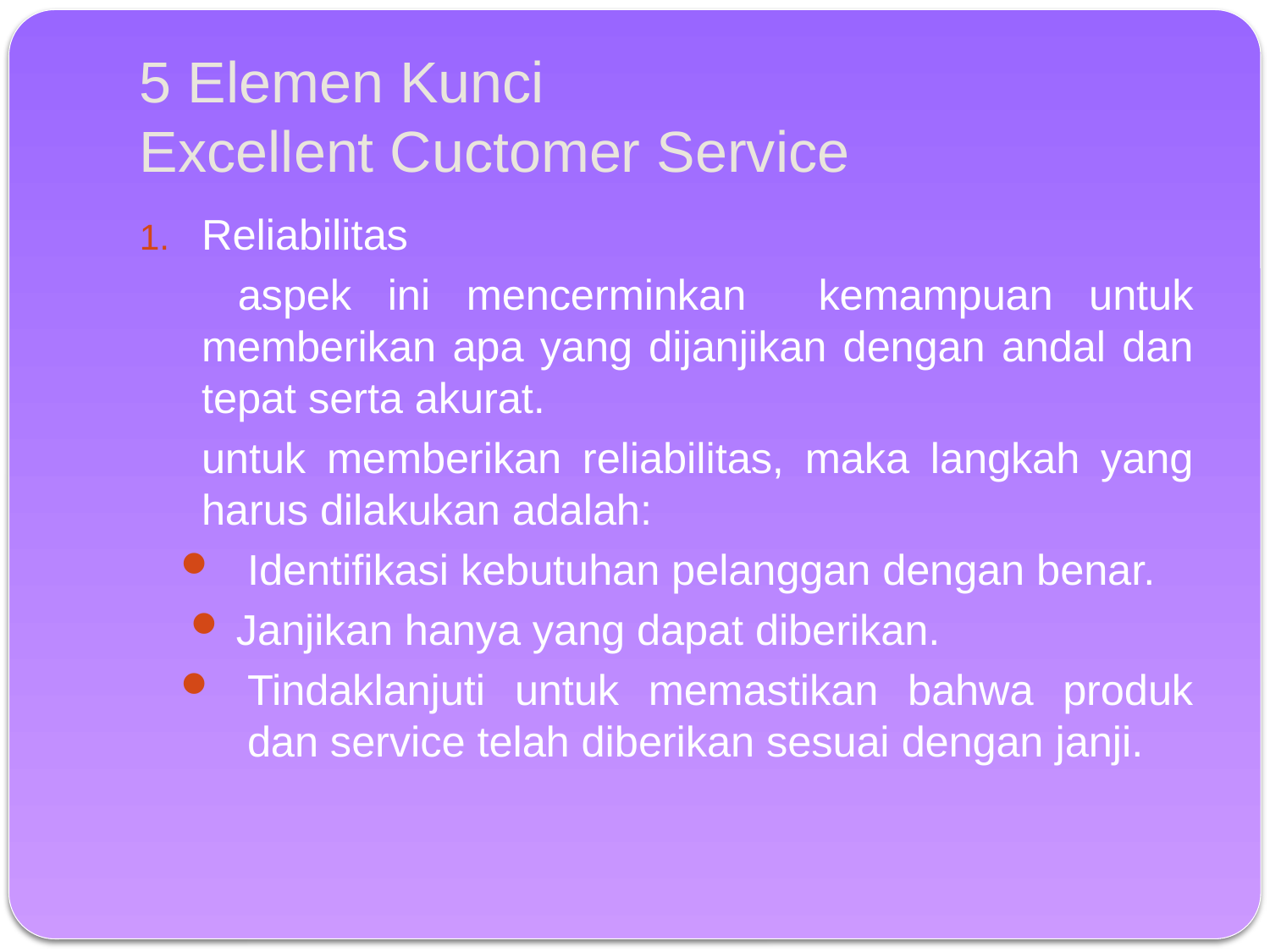

# 5 Elemen Kunci Excellent Cuctomer Service
Reliabilitas
	 aspek ini mencerminkan  kemampuan untuk memberikan apa yang dijanjikan dengan andal dan tepat serta akurat.
	untuk memberikan reliabilitas, maka langkah yang harus dilakukan adalah:
	Identifikasi kebutuhan pelanggan dengan benar.
	Janjikan hanya yang dapat diberikan.
	Tindaklanjuti untuk memastikan bahwa produk dan service telah diberikan sesuai dengan janji.